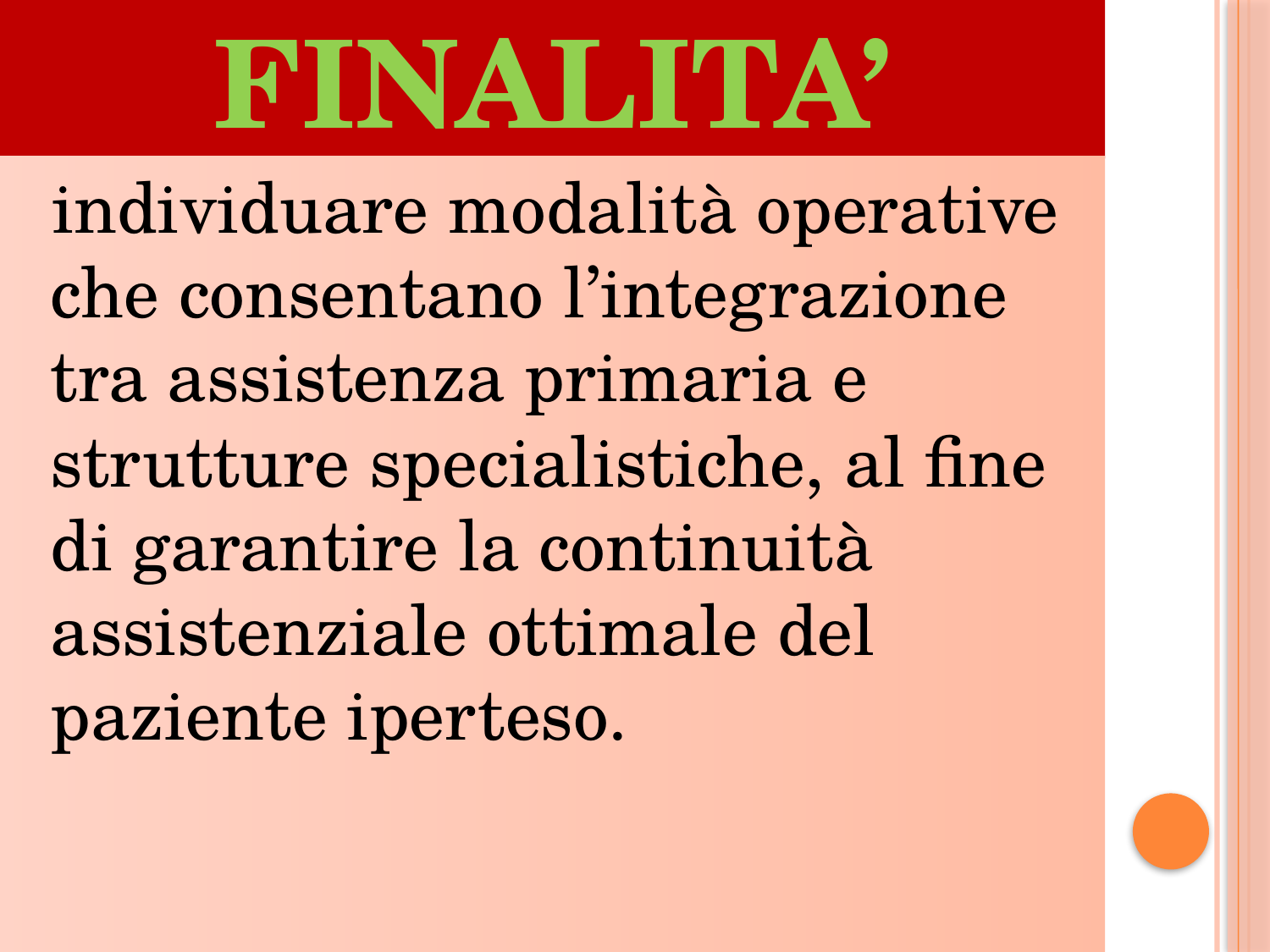

# Finalita’
  individuare modalità operative che consentano l’integrazione tra assistenza primaria e strutture specialistiche, al fine di garantire la continuità assistenziale ottimale del paziente iperteso.